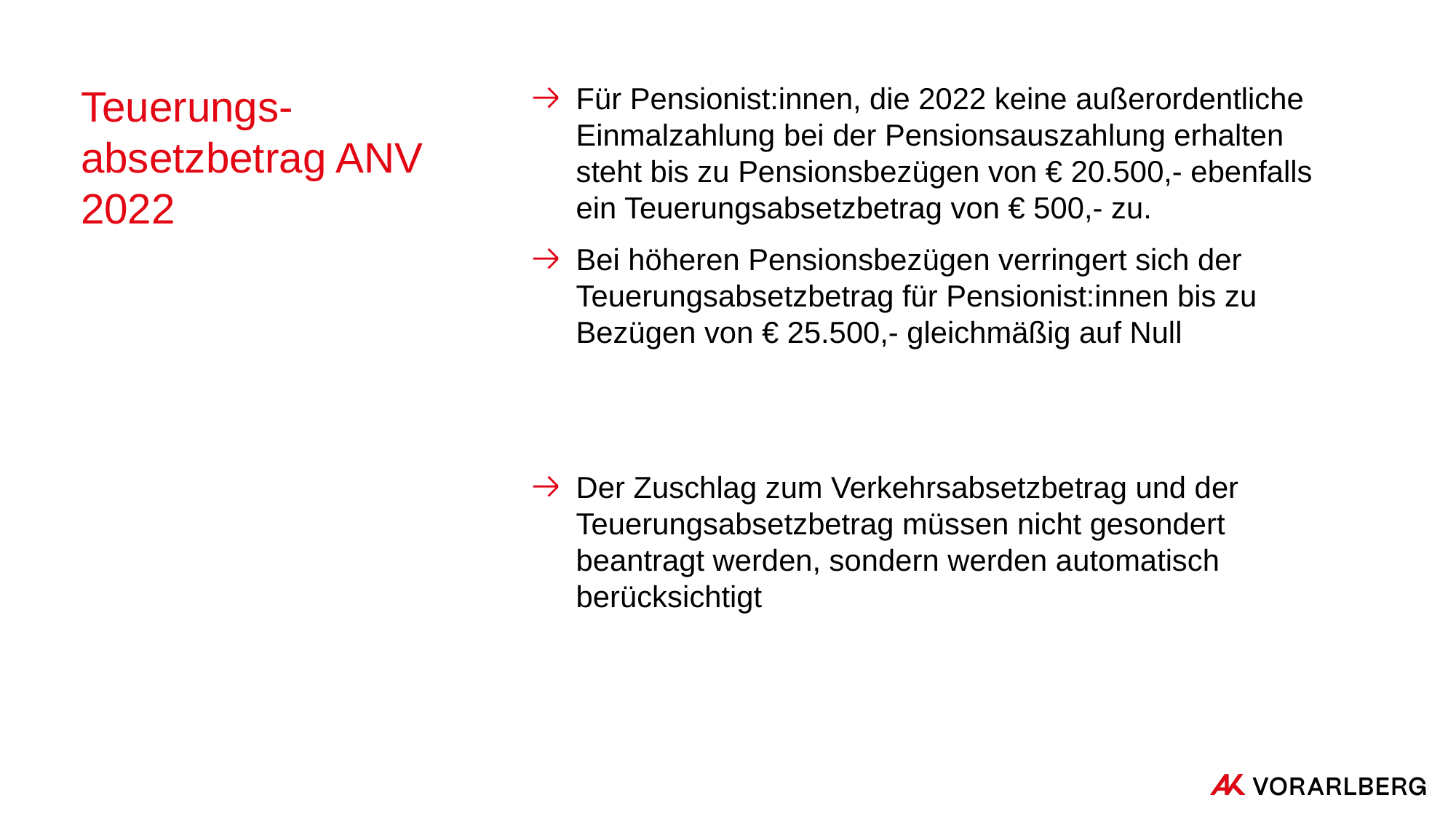

# Teuerungs-absetzbetrag ANV 2022
Für Pensionist:innen, die 2022 keine außerordentliche Einmalzahlung bei der Pensionsauszahlung erhalten steht bis zu Pensionsbezügen von € 20.500,- ebenfalls ein Teuerungsabsetzbetrag von € 500,- zu.
Bei höheren Pensionsbezügen verringert sich der Teuerungsabsetzbetrag für Pensionist:innen bis zu Bezügen von € 25.500,- gleichmäßig auf Null

Der Zuschlag zum Verkehrsabsetzbetrag und der Teuerungsabsetzbetrag müssen nicht gesondert beantragt werden, sondern werden automatisch berücksichtigt